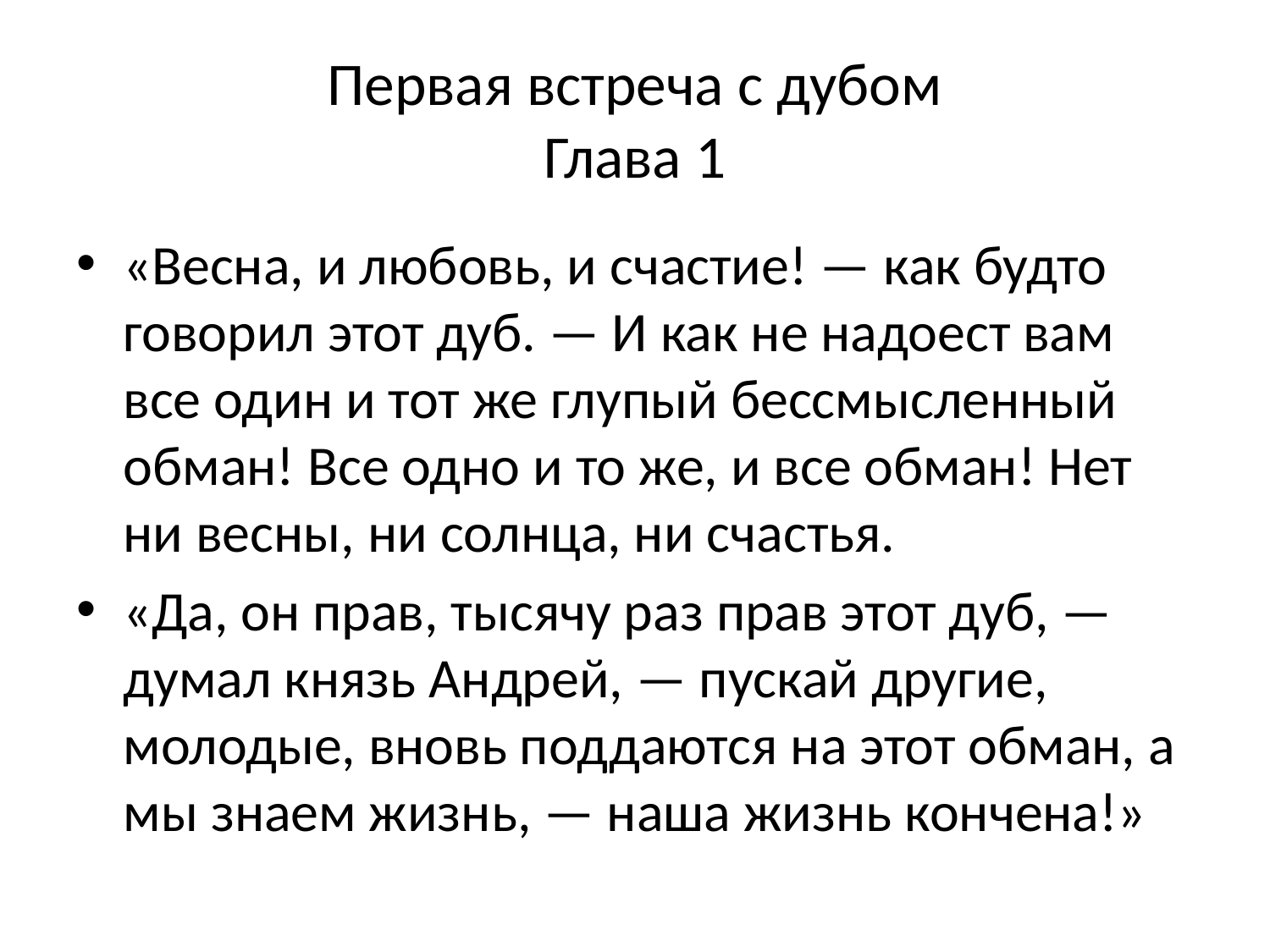

# Первая встреча с дубом Глава 1
«Весна, и любовь, и счастие! — как будто говорил этот дуб. — И как не надоест вам все один и тот же глупый бессмысленный обман! Все одно и то же, и все обман! Нет ни весны, ни солнца, ни счастья.
«Да, он прав, тысячу раз прав этот дуб, — думал князь Андрей, — пускай другие, молодые, вновь поддаются на этот обман, а мы знаем жизнь, — наша жизнь кончена!»